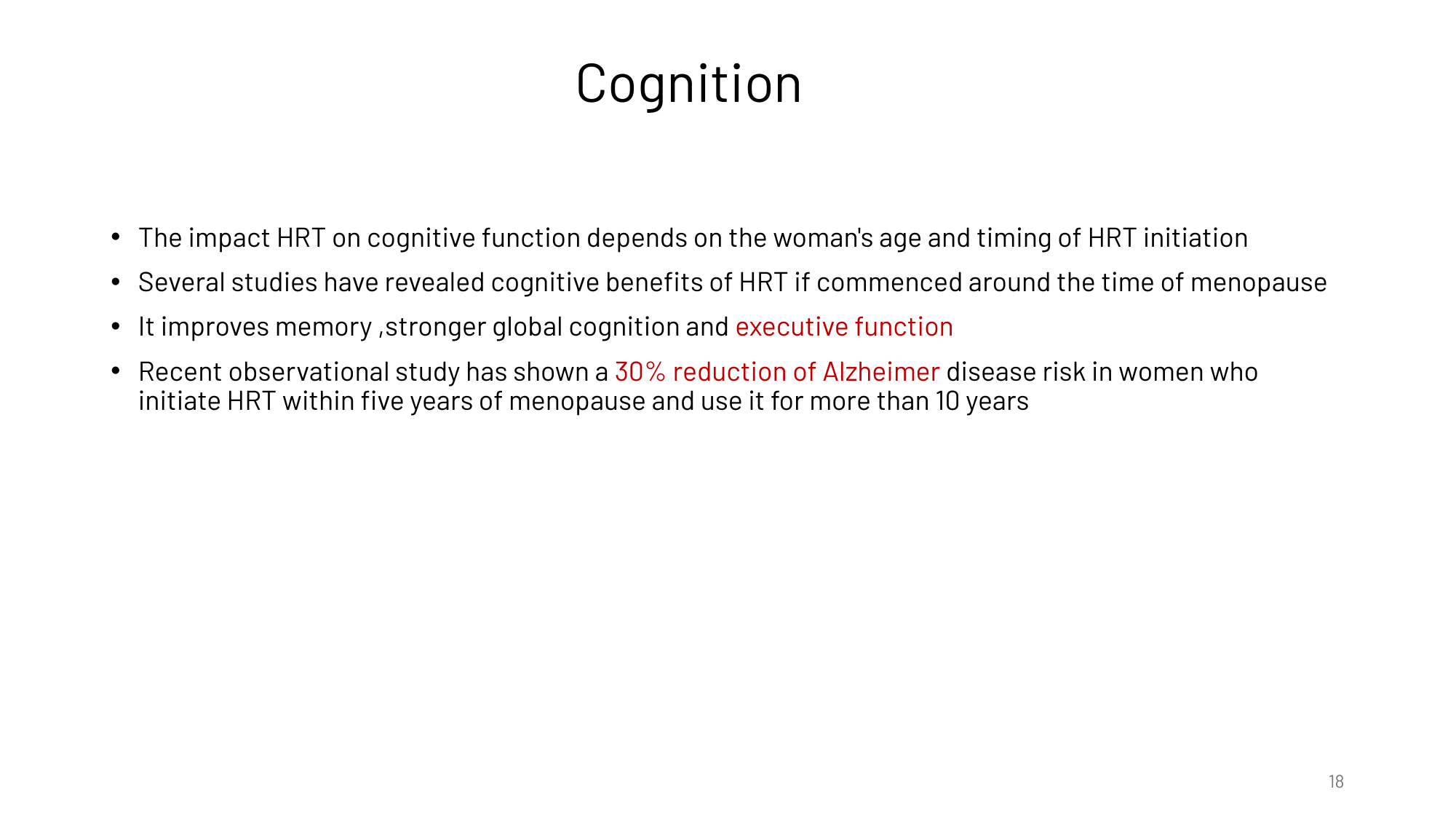

# Cognition
The impact HRT on cognitive function depends on the woman's age and timing of HRT initiation
Several studies have revealed cognitive benefits of HRT if commenced around the time of menopause
It improves memory ,stronger global cognition and executive function
Recent observational study has shown a 30% reduction of Alzheimer disease risk in women who initiate HRT within five years of menopause and use it for more than 10 years

18